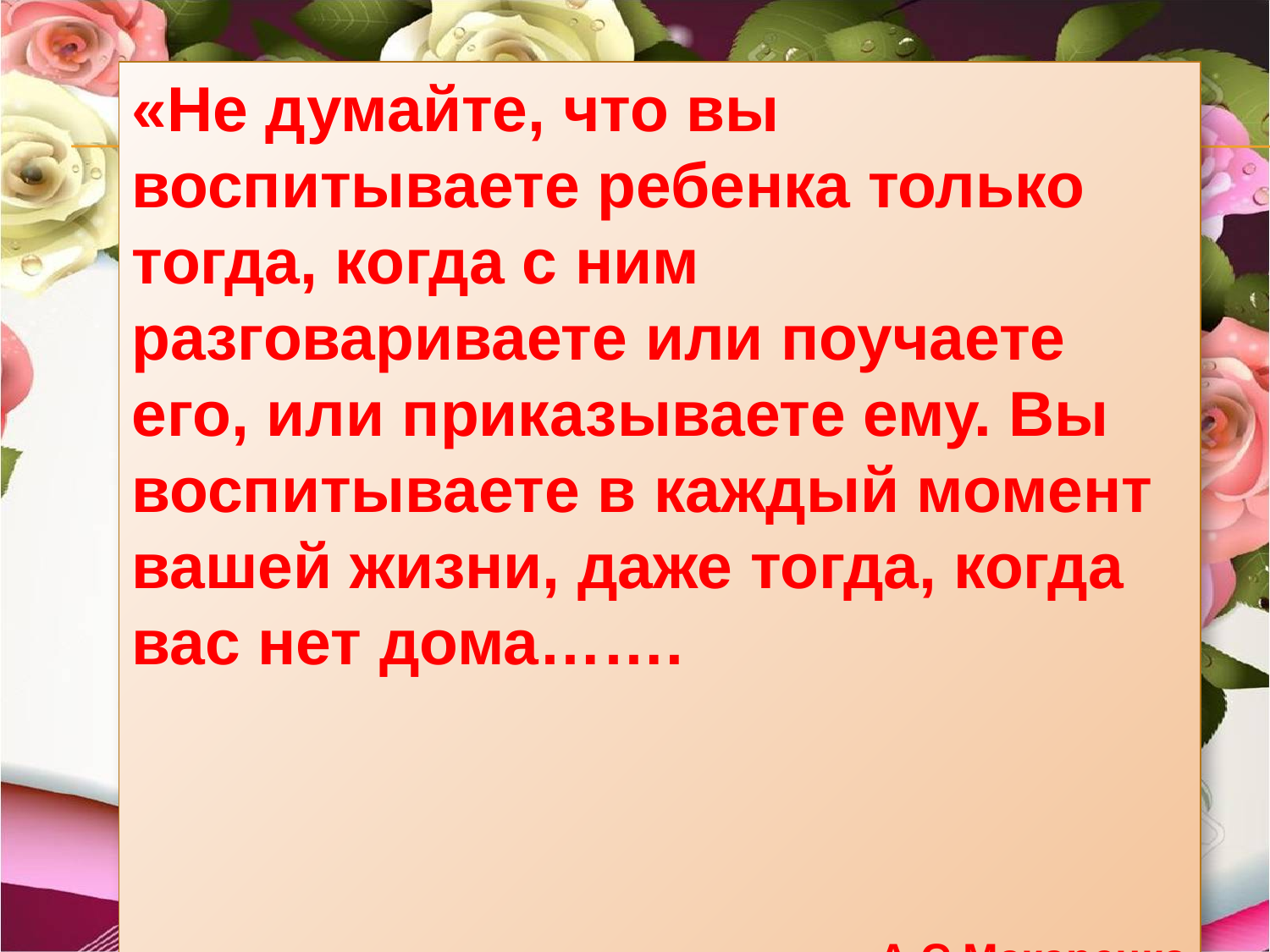

«Не думайте, что вы воспитываете ребенка только тогда, когда с ним разговариваете или поучаете его, или приказываете ему. Вы воспитываете в каждый момент вашей жизни, даже тогда, когда вас нет дома…….

А.С.Макаренко